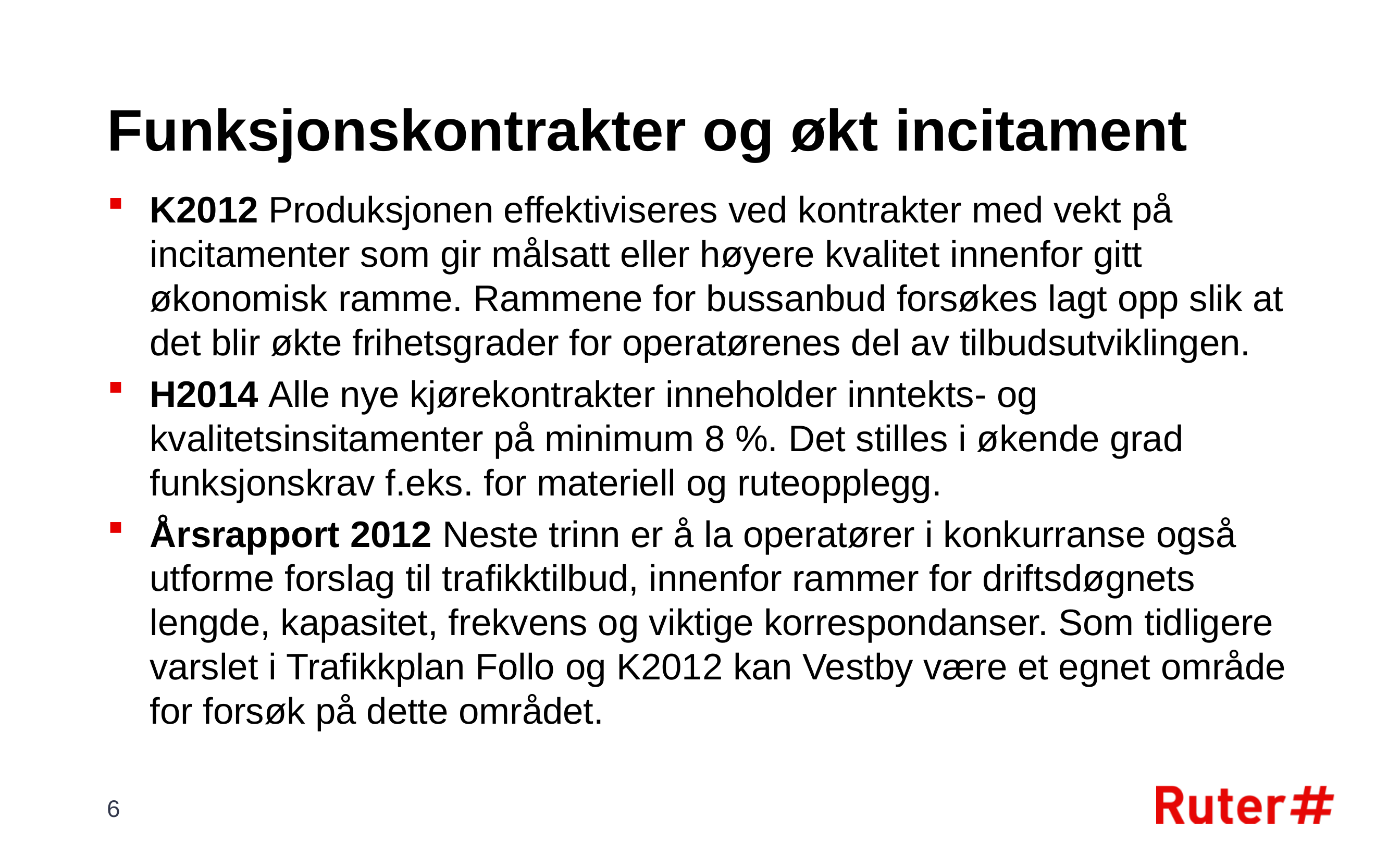

# Funksjonskontrakter og økt incitament
K2012 Produksjonen effektiviseres ved kontrakter med vekt på incitamenter som gir målsatt eller høyere kvalitet innenfor gitt økonomisk ramme. Rammene for bussanbud forsøkes lagt opp slik at det blir økte frihetsgrader for operatørenes del av tilbudsutviklingen.
H2014 Alle nye kjørekontrakter inneholder inntekts- og  kvalitetsinsitamenter på minimum 8 %. Det stilles i økende grad funksjonskrav f.eks. for materiell og ruteopplegg.
Årsrapport 2012 Neste trinn er å la operatører i konkurranse også utforme forslag til trafikktilbud, innenfor rammer for driftsdøgnets lengde, kapasitet, frekvens og viktige korrespondanser. Som tidligere varslet i Trafikkplan Follo og K2012 kan Vestby være et egnet område for forsøk på dette området.
6